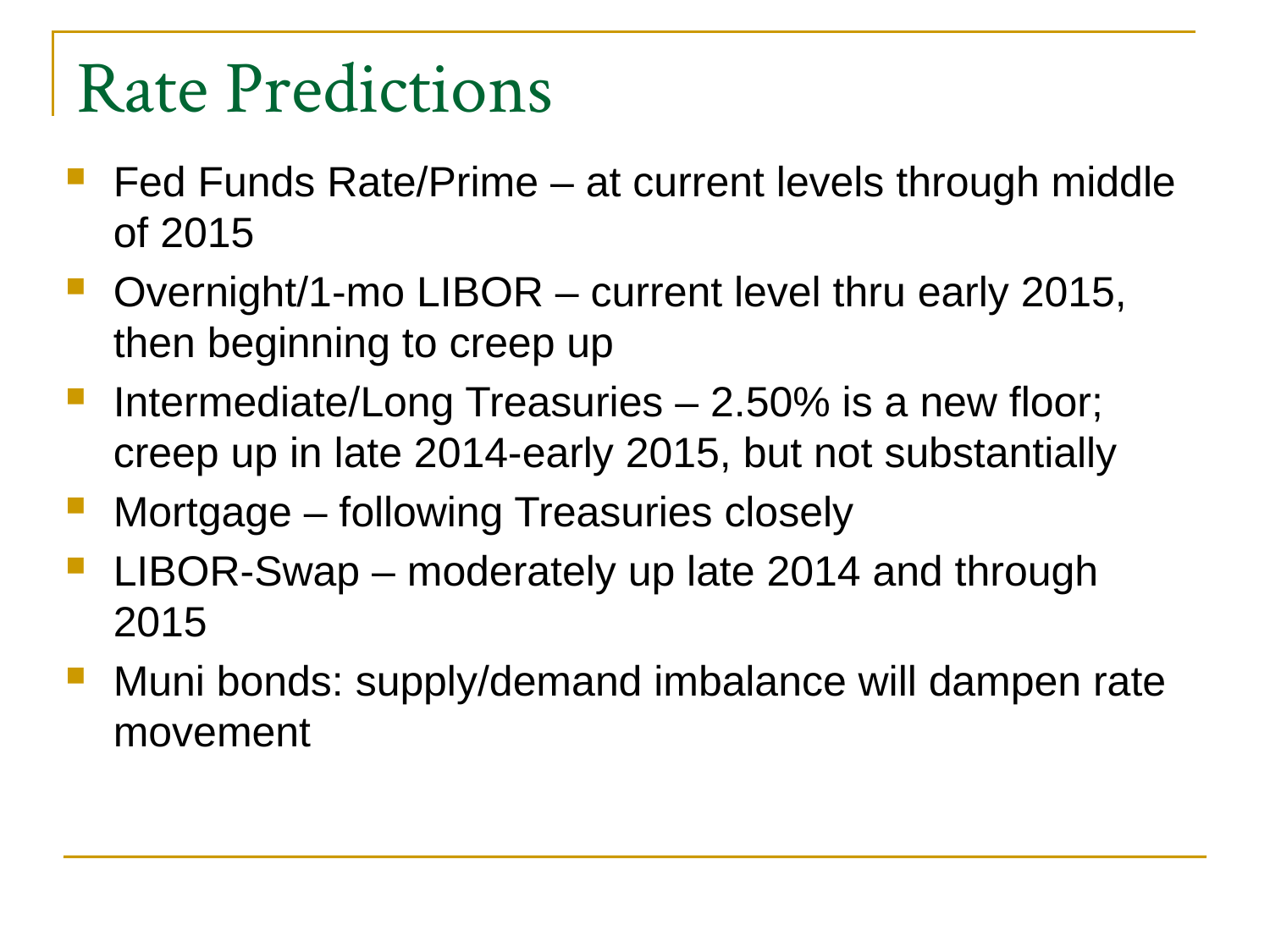

# Rate Predictions
Fed Funds Rate/Prime – at current levels through middle of 2015
Overnight/1-mo LIBOR – current level thru early 2015, then beginning to creep up
Intermediate/Long Treasuries – 2.50% is a new floor; creep up in late 2014-early 2015, but not substantially
Mortgage – following Treasuries closely
LIBOR-Swap – moderately up late 2014 and through 2015
Muni bonds: supply/demand imbalance will dampen rate movement